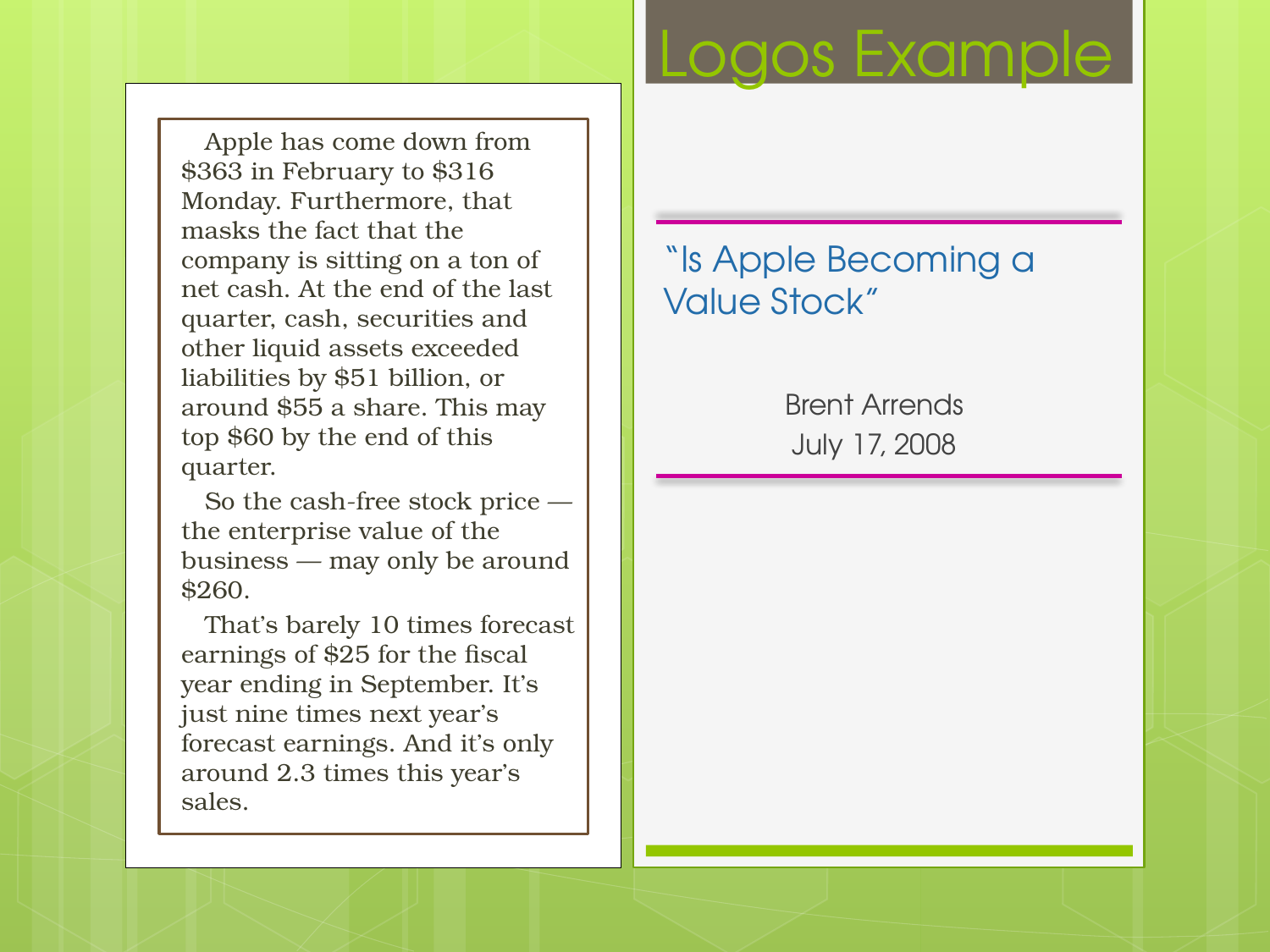

Logos Example
   Apple has come down from $363 in February to $316 Monday. Furthermore, that masks the fact that the company is sitting on a ton of net cash. At the end of the last quarter, cash, securities and other liquid assets exceeded liabilities by $51 billion, or around $55 a share. This may top $60 by the end of this quarter.
   So the cash-free stock price — the enterprise value of the business — may only be around $260.
   That’s barely 10 times forecast earnings of $25 for the fiscal year ending in September. It’s just nine times next year’s forecast earnings. And it’s only around 2.3 times this year’s sales.
# “Is Apple Becoming a Value Stock”
Brent Arrends
July 17, 2008